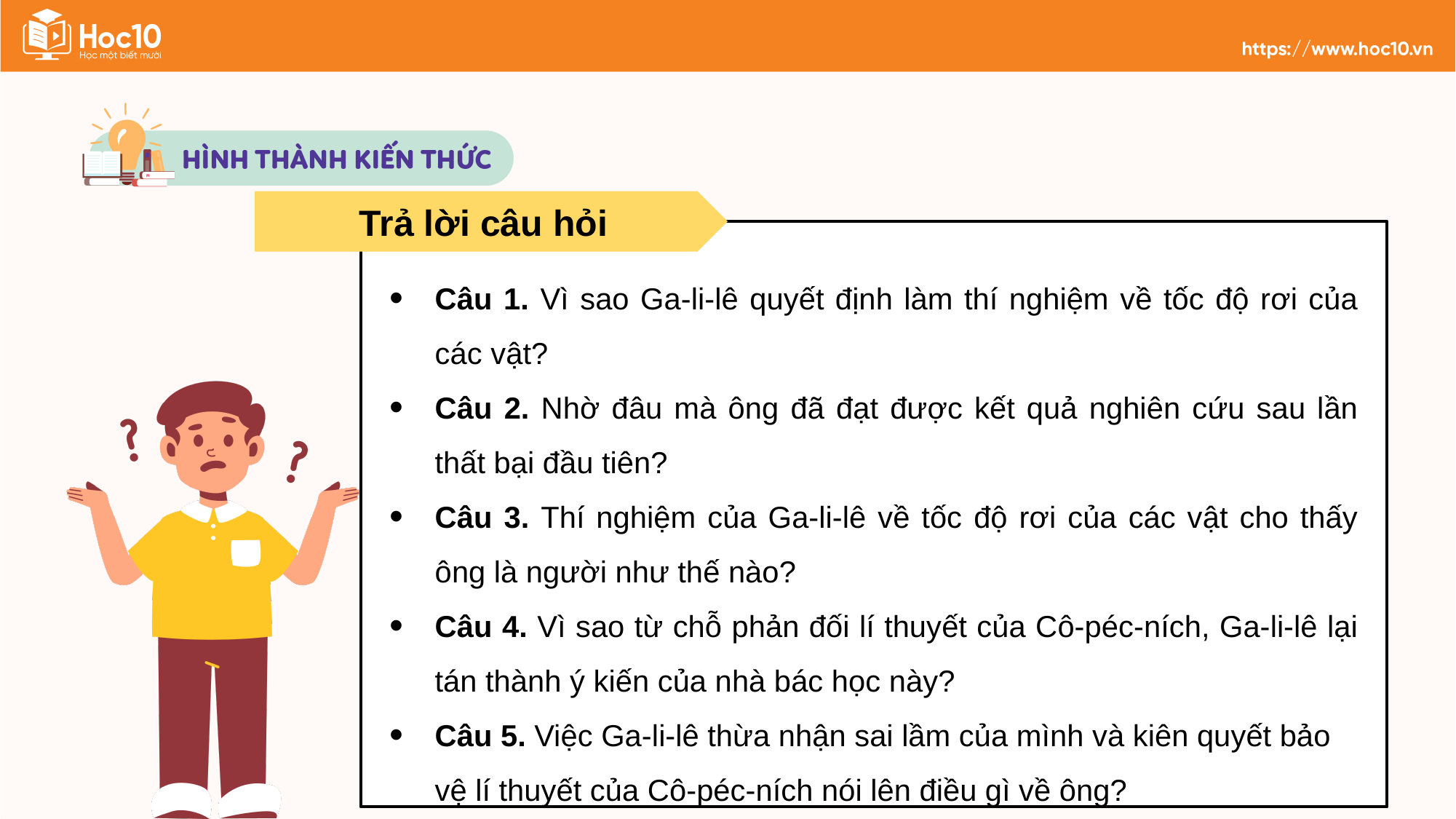

Trả lời câu hỏi
Câu 1. Vì sao Ga-li-lê quyết định làm thí nghiệm về tốc độ rơi của các vật?
Câu 2. Nhờ đâu mà ông đã đạt được kết quả nghiên cứu sau lần thất bại đầu tiên?
Câu 3. Thí nghiệm của Ga-li-lê về tốc độ rơi của các vật cho thấy ông là người như thế nào?
Câu 4. Vì sao từ chỗ phản đối lí thuyết của Cô-péc-ních, Ga-li-lê lại tán thành ý kiến của nhà bác học này?
Câu 5. Việc Ga-li-lê thừa nhận sai lầm của mình và kiên quyết bảo vệ lí thuyết của Cô-péc-ních nói lên điều gì về ông?